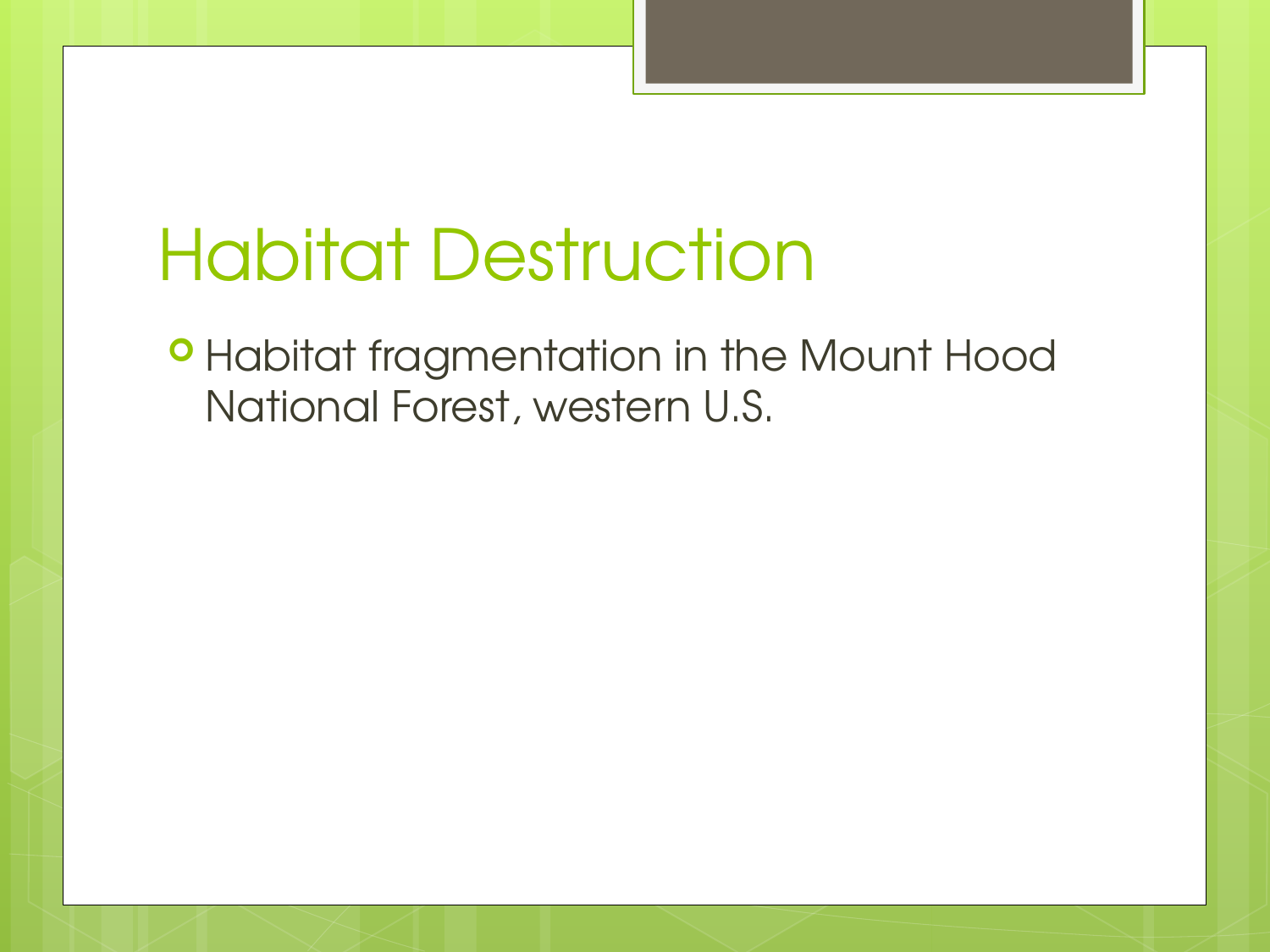

# Habitat Destruction
Habitat fragmentation in the Mount Hood National Forest, western U.S.